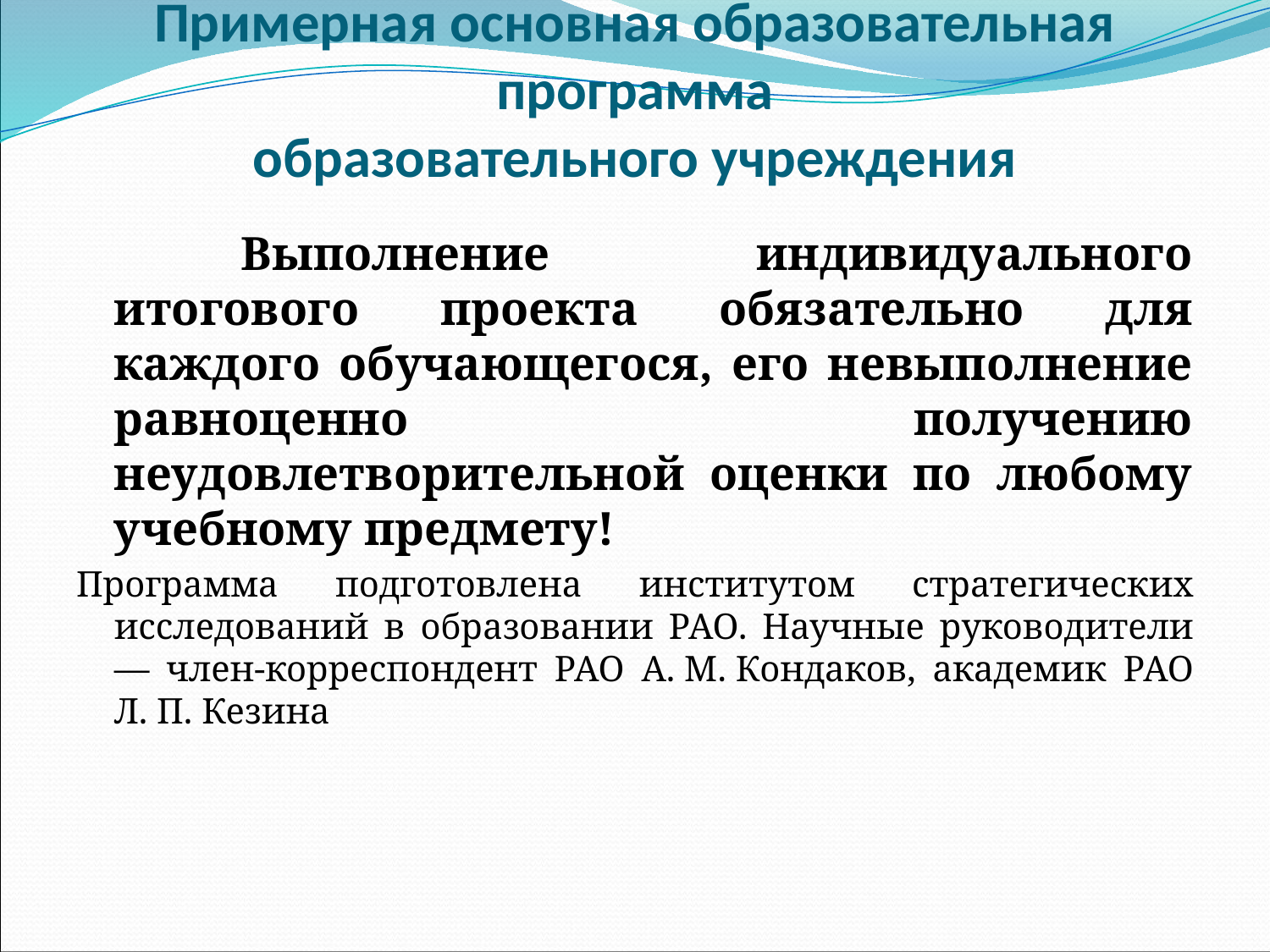

# Примерная основная образовательная программа образовательного учреждения
		Выполнение индивидуального итогового проекта обязательно для каждого обучающегося, его невыполнение равноценно получению неудовлетворительной оценки по любому учебному предмету!
Программа подготовлена институтом стратегических исследований в образовании РАО. Научные руководители — член-корреспондент РАО А. М. Кондаков, академик РАО Л. П. Кезина